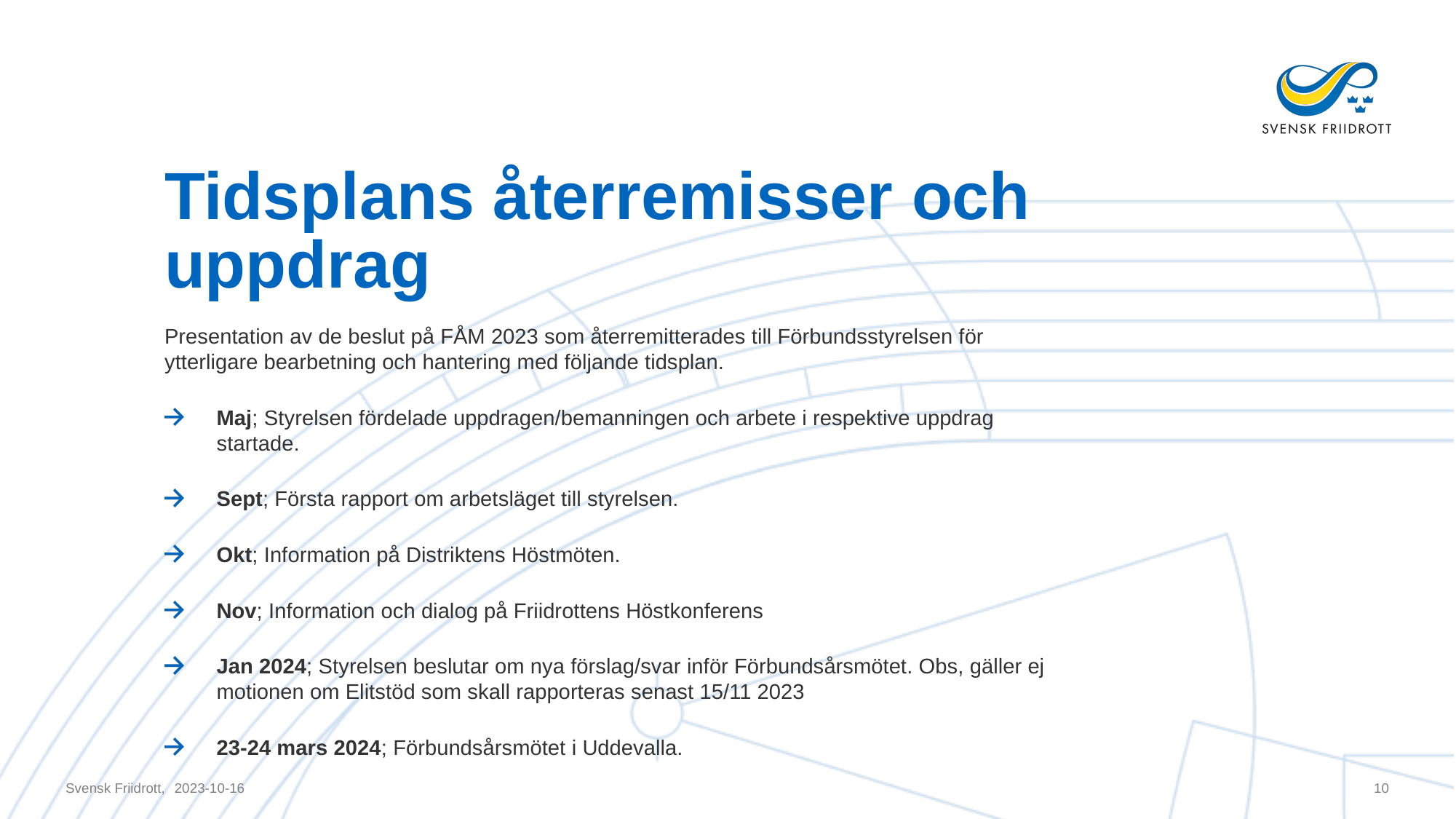

# Tidsplans återremisser och uppdrag
Presentation av de beslut på FÅM 2023 som återremitterades till Förbundsstyrelsen för ytterligare bearbetning och hantering med följande tidsplan.
Maj; Styrelsen fördelade uppdragen/bemanningen och arbete i respektive uppdrag startade.
Sept; Första rapport om arbetsläget till styrelsen.
Okt; Information på Distriktens Höstmöten.
Nov; Information och dialog på Friidrottens Höstkonferens
Jan 2024; Styrelsen beslutar om nya förslag/svar inför Förbundsårsmötet. Obs, gäller ej motionen om Elitstöd som skall rapporteras senast 15/11 2023
23-24 mars 2024; Förbundsårsmötet i Uddevalla.

Svensk Friidrott,
2023-10-16
10